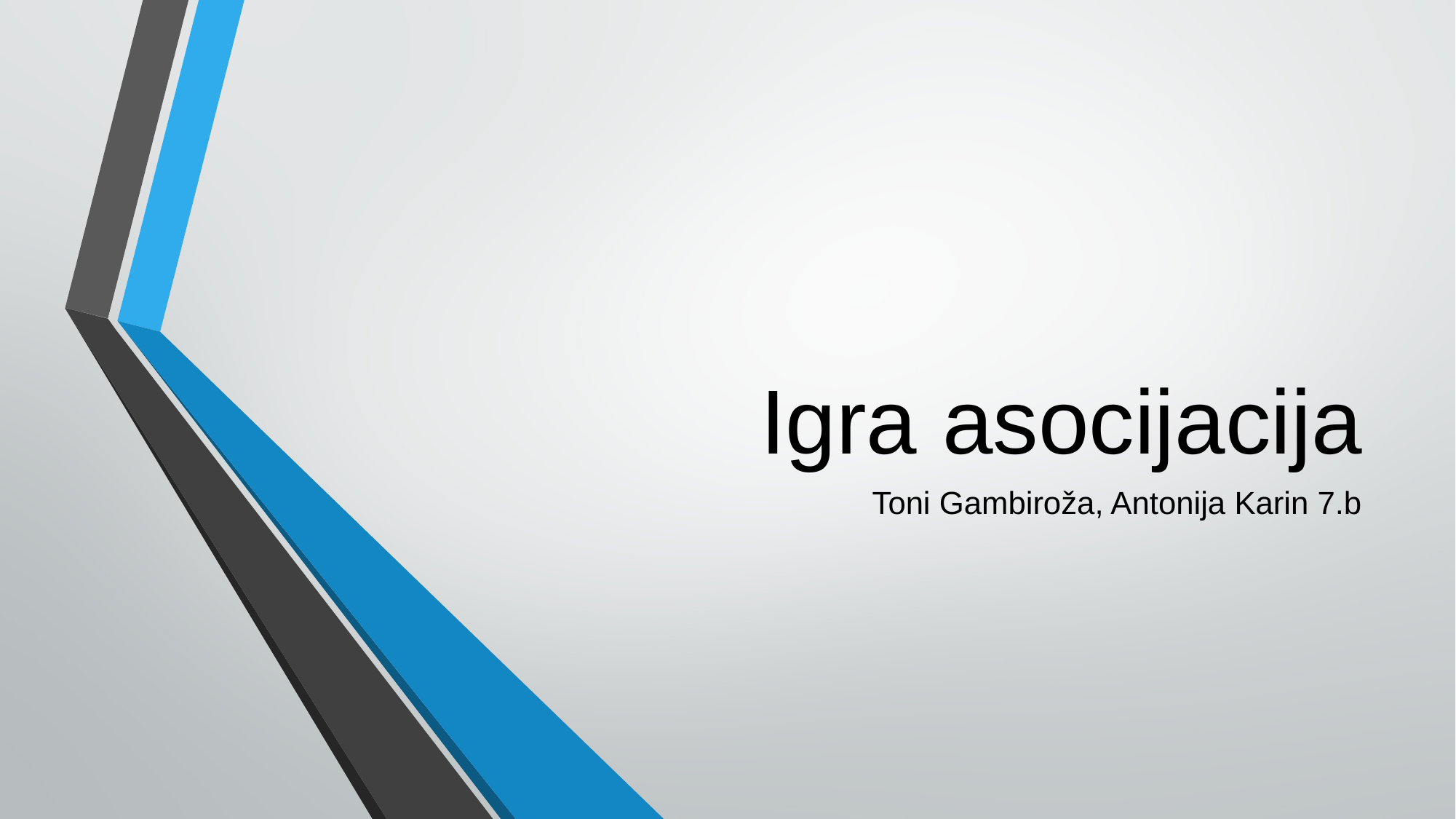

# Igra asocijacija
Toni Gambiroža, Antonija Karin 7.b